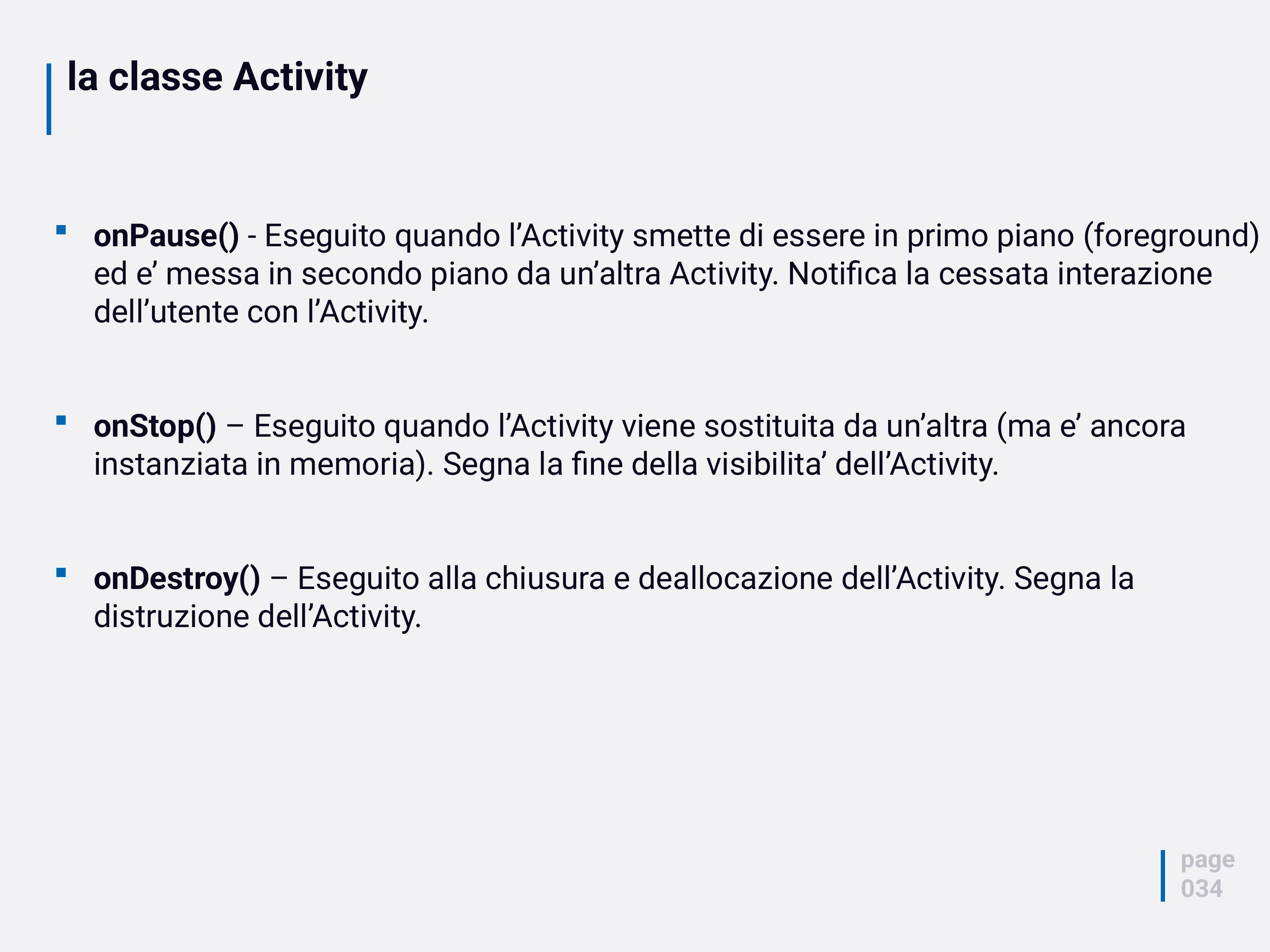

# la classe Activity
onPause() - Eseguito quando l’Activity smette di essere in primo piano (foreground) ed e’ messa in secondo piano da un’altra Activity. Notifica la cessata interazione dell’utente con l’Activity.

onStop() – Eseguito quando l’Activity viene sostituita da un’altra (ma e’ ancora instanziata in memoria). Segna la fine della visibilita’ dell’Activity.

onDestroy() – Eseguito alla chiusura e deallocazione dell’Activity. Segna la distruzione dell’Activity.

page
034